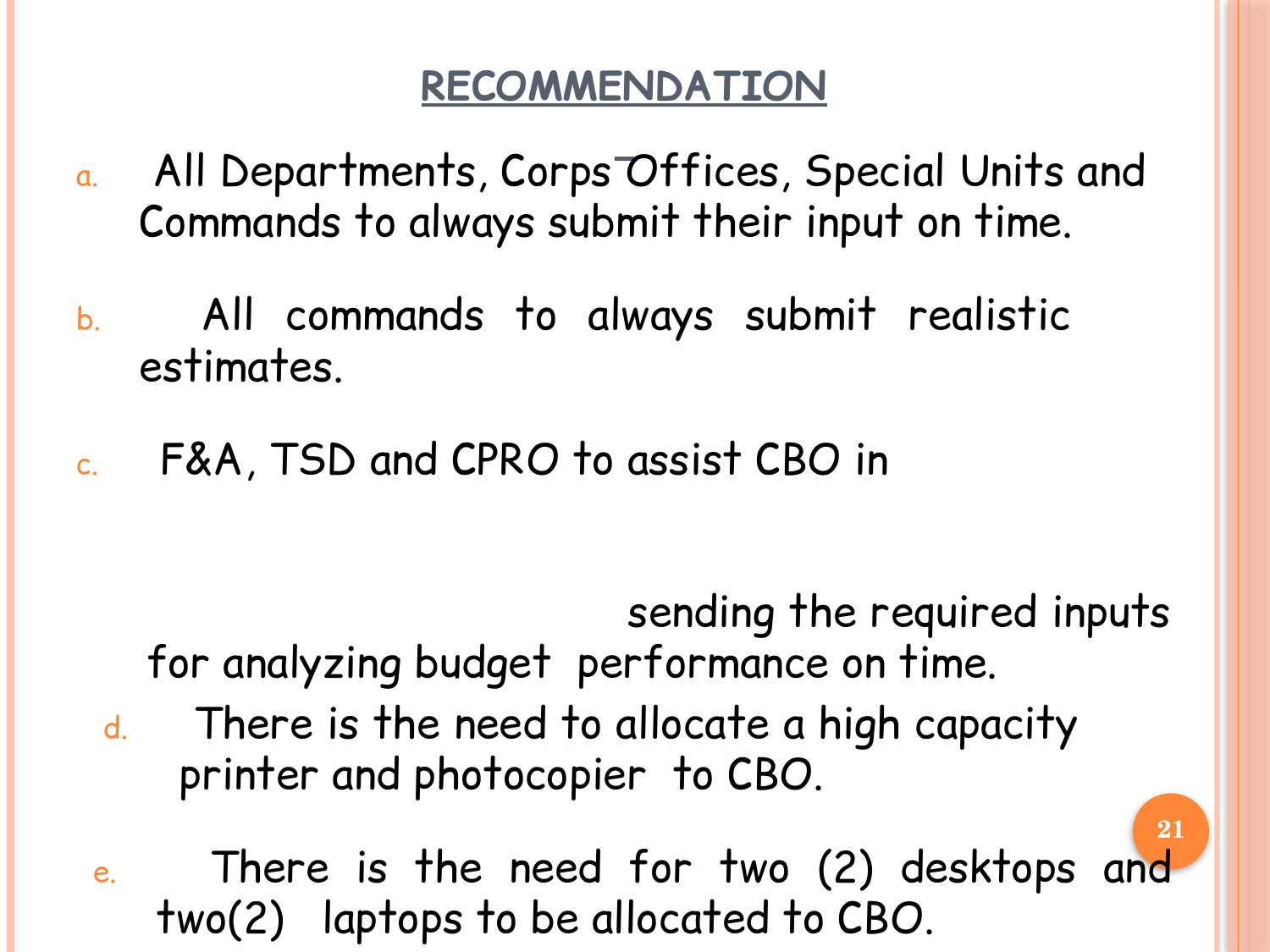

# RECOMMENDATION
 All Departments, Corps Offices, Special Units and   Commands to always submit their input on time.

  All commands to always submit realistic 	estimates.

 F&A, TSD and CPRO to assist CBO in                                                                                                                                                                                                                            sending the required inputs for analyzing budget  performance on time.
  There is the need to allocate a high capacity         printer and photocopier  to CBO.

  There is the need for two (2) desktops and two(2)   laptops to be allocated to CBO.

21